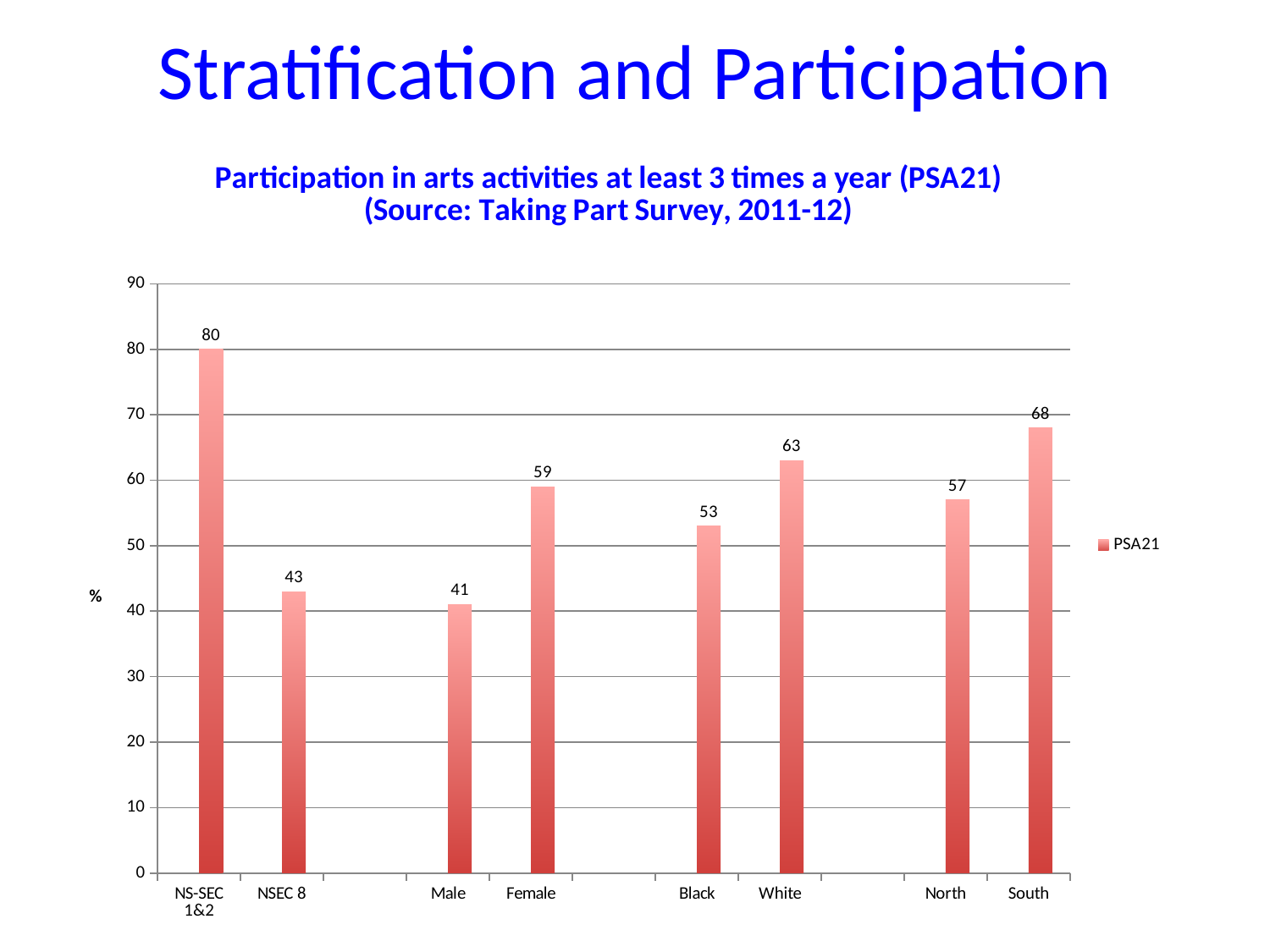

# Stratification and Participation

### Chart: Participation in arts activities at least 3 times a year (PSA21)
(Source: Taking Part Survey, 2011-12)

| Category |  | PSA21 |
|---|---|---|
| NS-SEC 1&2 | None | 80.0 |
| NSEC 8 | None | 43.0 |
|  | None | None |
| Male | None | 41.0 |
| Female | None | 59.0 |
|  | None | None |
| Black | None | 53.0 |
| White | None | 63.0 |
|  | None | None |
| North | None | 57.0 |
| South | None | 68.0 |